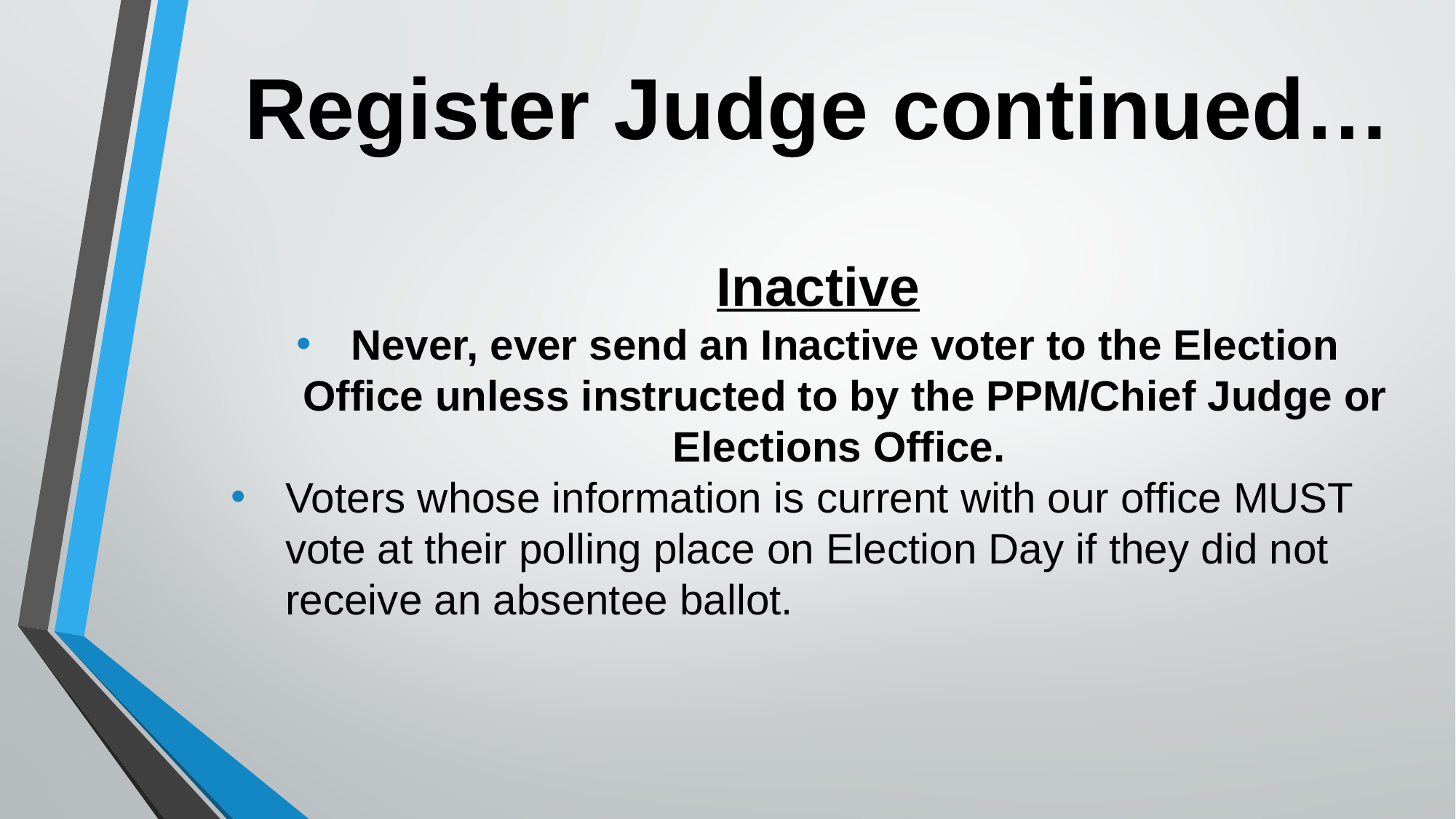

# Register Judge continued…
Inactive
Never, ever send an Inactive voter to the Election Office unless instructed to by the PPM/Chief Judge or Elections Office.
Voters whose information is current with our office MUST vote at their polling place on Election Day if they did not receive an absentee ballot.